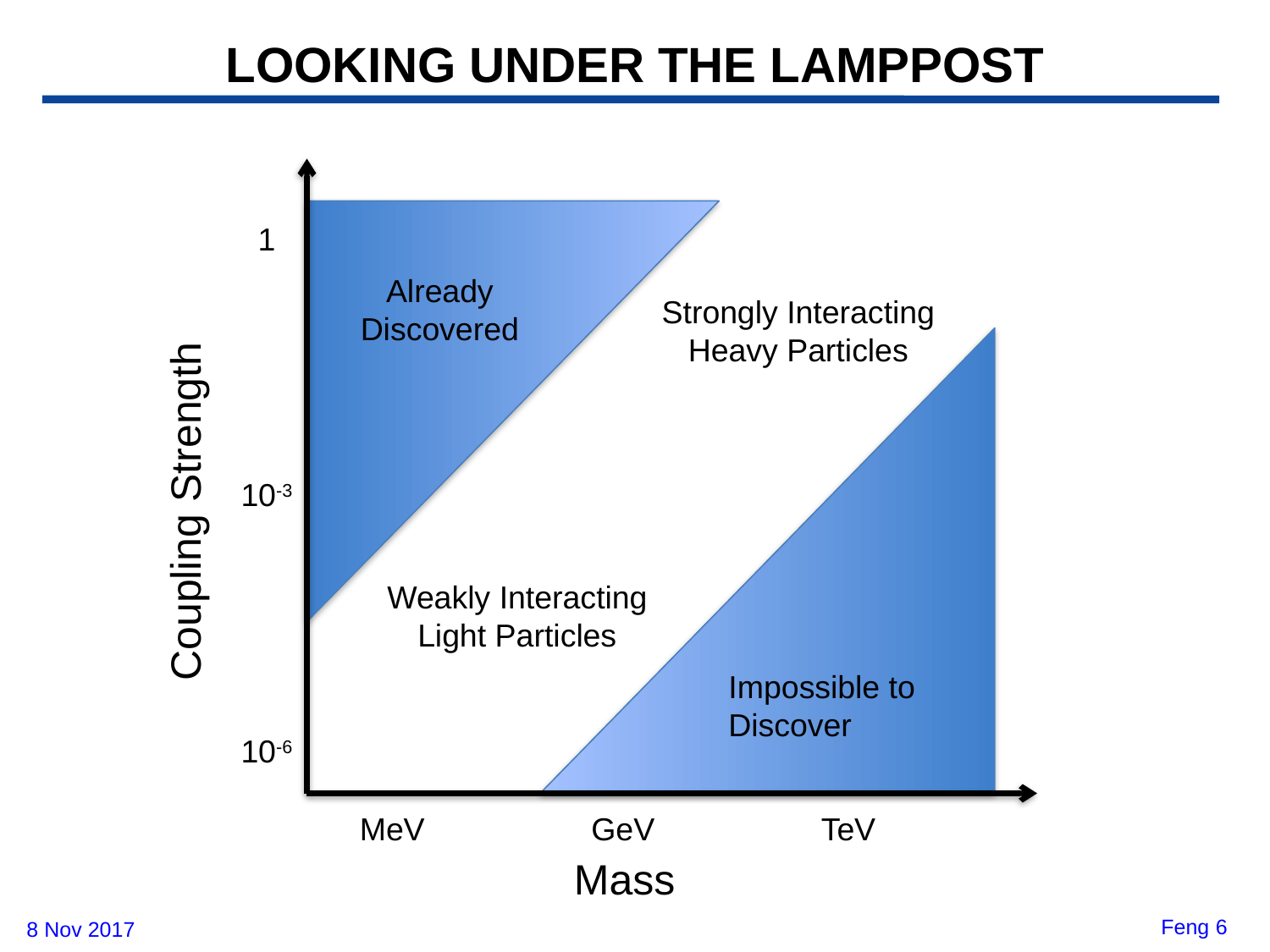

# LOOKING UNDER THE LAMPPOST

Already
Discovered
Strongly Interacting
Heavy Particles

Weakly Interacting
Light Particles
Impossible to
Discover
Coupling Strength
Mass
1
10-3
10-6
MeV
GeV
TeV